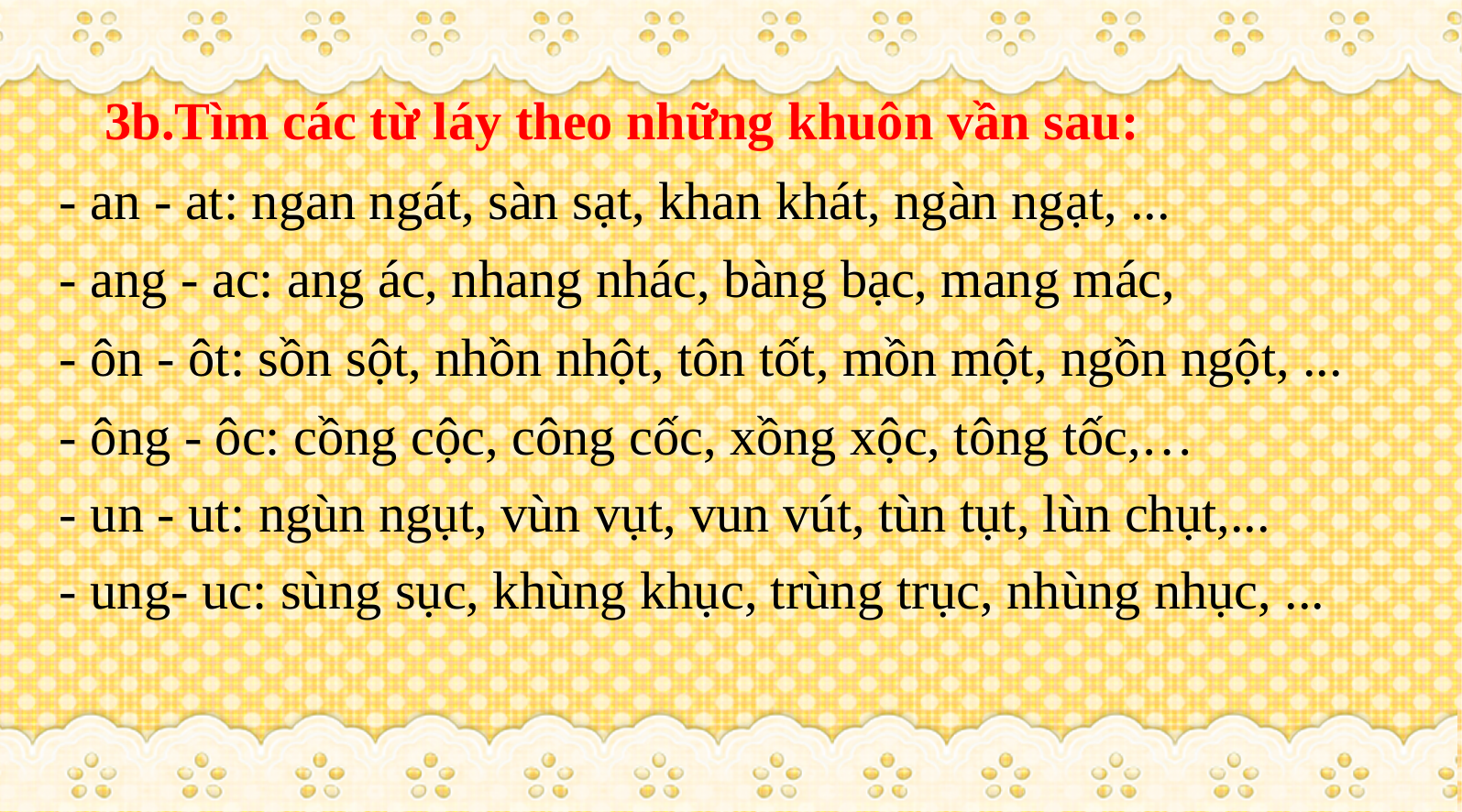

3b.Tìm các từ láy theo những khuôn vần sau:
- an - at: ngan ngát, sàn sạt, khan khát, ngàn ngạt, ...
- ang - ac: ang ác, nhang nhác, bàng bạc, mang mác,
- ôn - ôt: sồn sột, nhồn nhột, tôn tốt, mồn một, ngồn ngột, ...
- ông - ôc: cồng cộc, công cốc, xồng xộc, tông tốc,…
- un - ut: ngùn ngụt, vùn vụt, vun vút, tùn tụt, lùn chụt,...
- ung- uc: sùng sục, khùng khục, trùng trục, nhùng nhục, ...